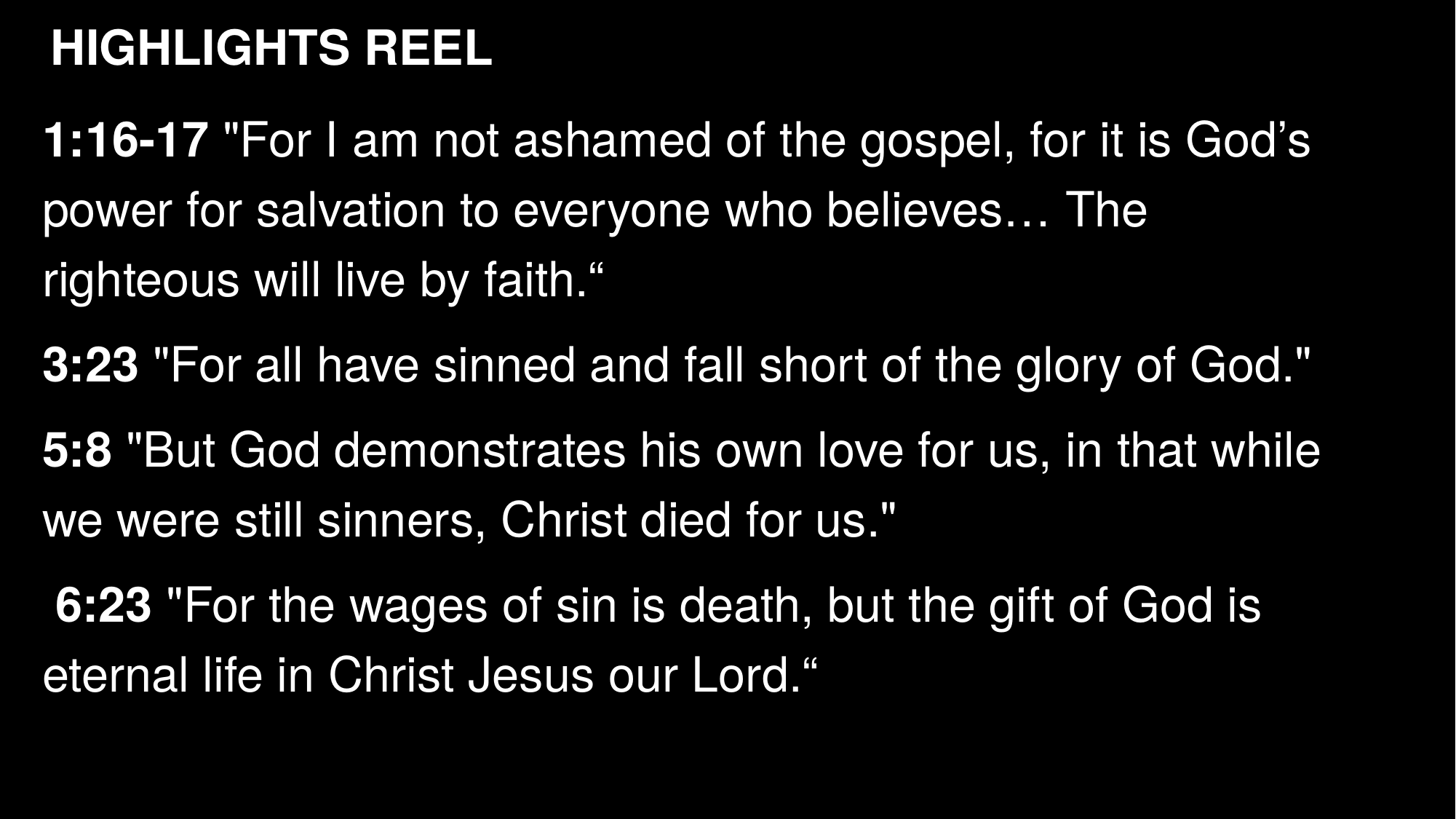

# Highlights Reel
1:16-17 "For I am not ashamed of the gospel, for it is God’s power for salvation to everyone who believes… The righteous will live by faith.“
3:23 "For all have sinned and fall short of the glory of God."
5:8 "But God demonstrates his own love for us, in that while we were still sinners, Christ died for us."
 6:23 "For the wages of sin is death, but the gift of God is eternal life in Christ Jesus our Lord.“